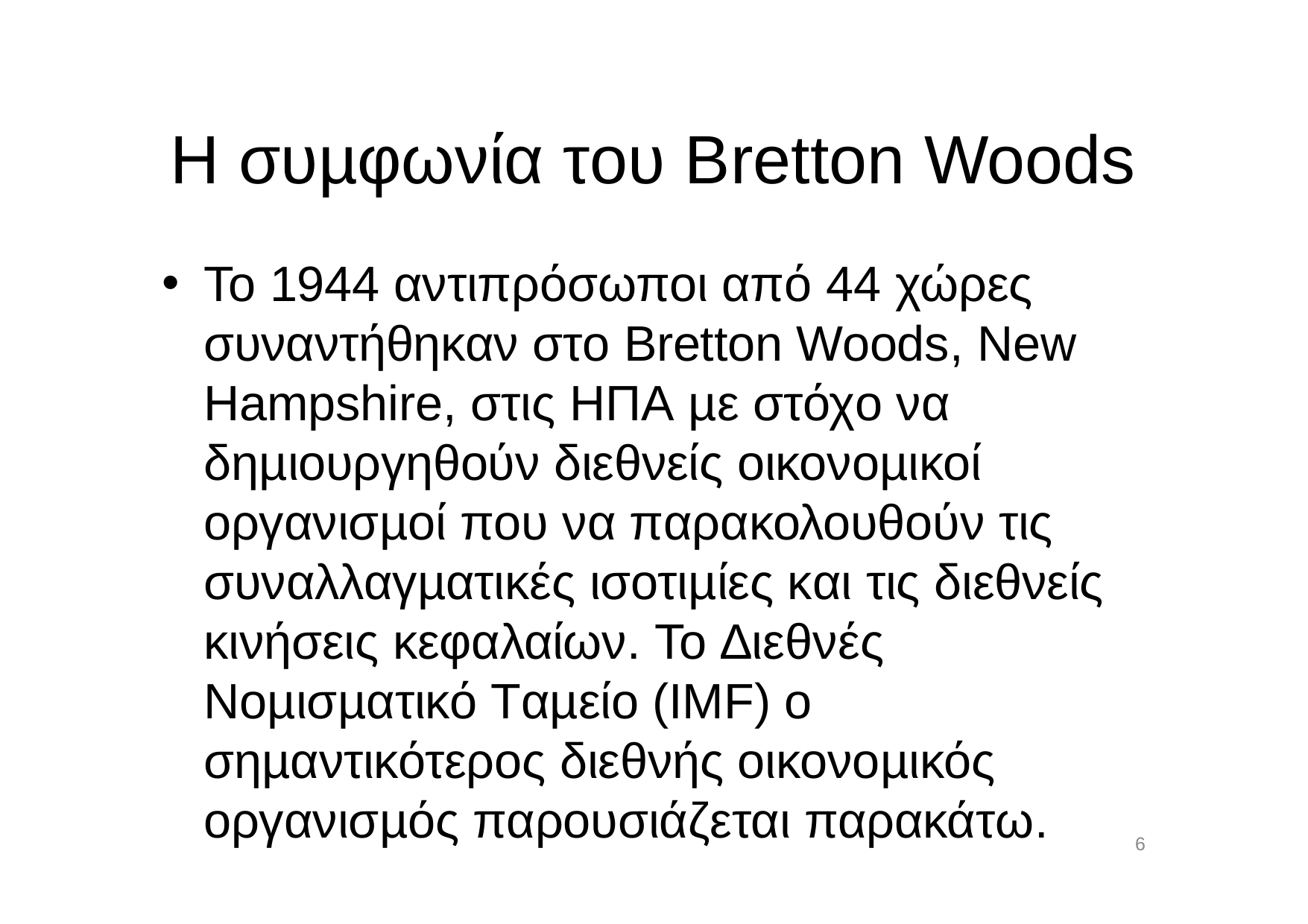

# Η συµφωνία του Bretton Woods
Το 1944 αντιπρόσωποι από 44 χώρες συναντήθηκαν στο Bretton Woods, New Hampshire, στις ΗΠΑ µε στόχο να δηµιουργηθούν διεθνείς οικονοµικοί οργανισµοί που να παρακολουθούν τις συναλλαγµατικές ισοτιµίες και τις διεθνείς κινήσεις κεφαλαίων. To ∆ιεθνές Νοµισµατικό Ταµείο (IMF) ο σηµαντικότερος διεθνής οικονοµικός οργανισµός παρουσιάζεται παρακάτω.
6